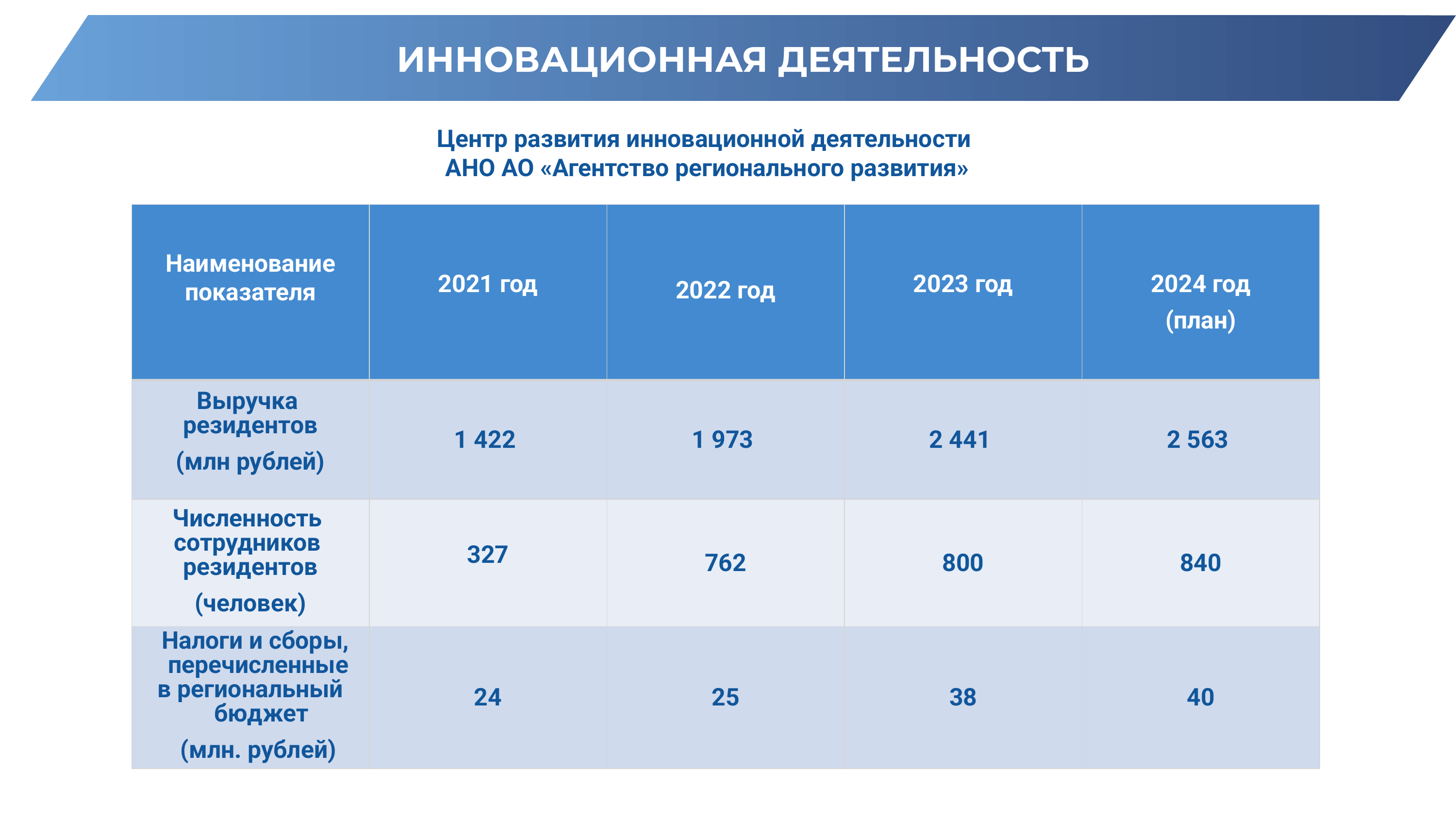

ИННОВАЦИОННАЯ ДЕЯТЕЛЬНОСТЬ
Центр развития инновационной деятельности
АНО АО «Агентство регионального развития»
| Наименование показателя | 2021 год | 2022 год | 2023 год | 2024 год (план) |
| --- | --- | --- | --- | --- |
| Выручка резидентов (млн рублей) | 1 422 | 1 973 | 2 441 | 2 563 |
| Численность сотрудников резидентов (человек) | 327 | 762 | 800 | 840 |
| Налоги и сборы, перечисленные в региональный бюджет (млн. рублей) | 24 | 25 | 38 | 40 |